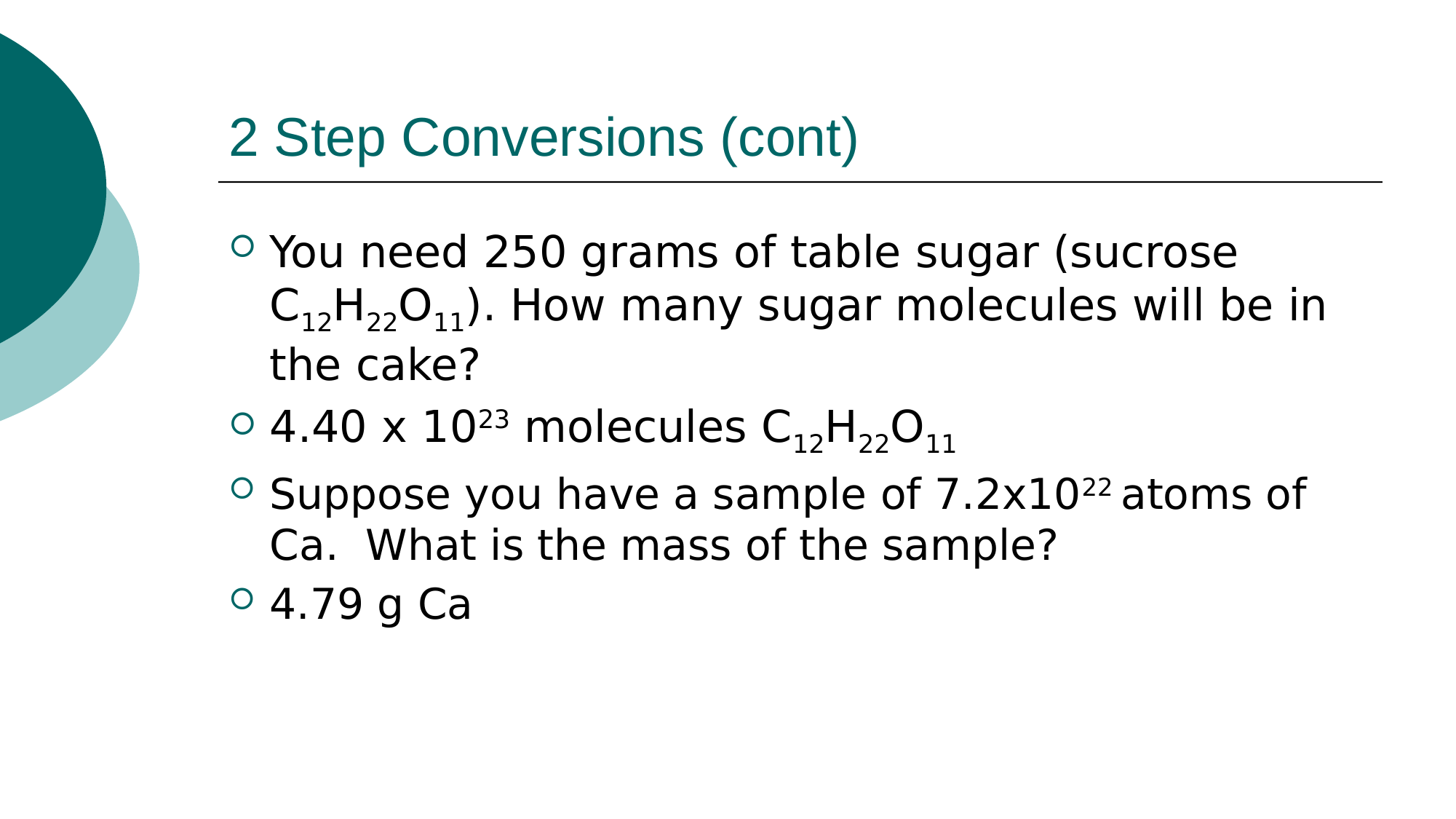

# 2 Step Conversions (cont)
You need 250 grams of table sugar (sucrose C12H22O11). How many sugar molecules will be in the cake?
4.40 x 1023 molecules C12H22O11
Suppose you have a sample of 7.2x1022 atoms of Ca.  What is the mass of the sample?
4.79 g Ca